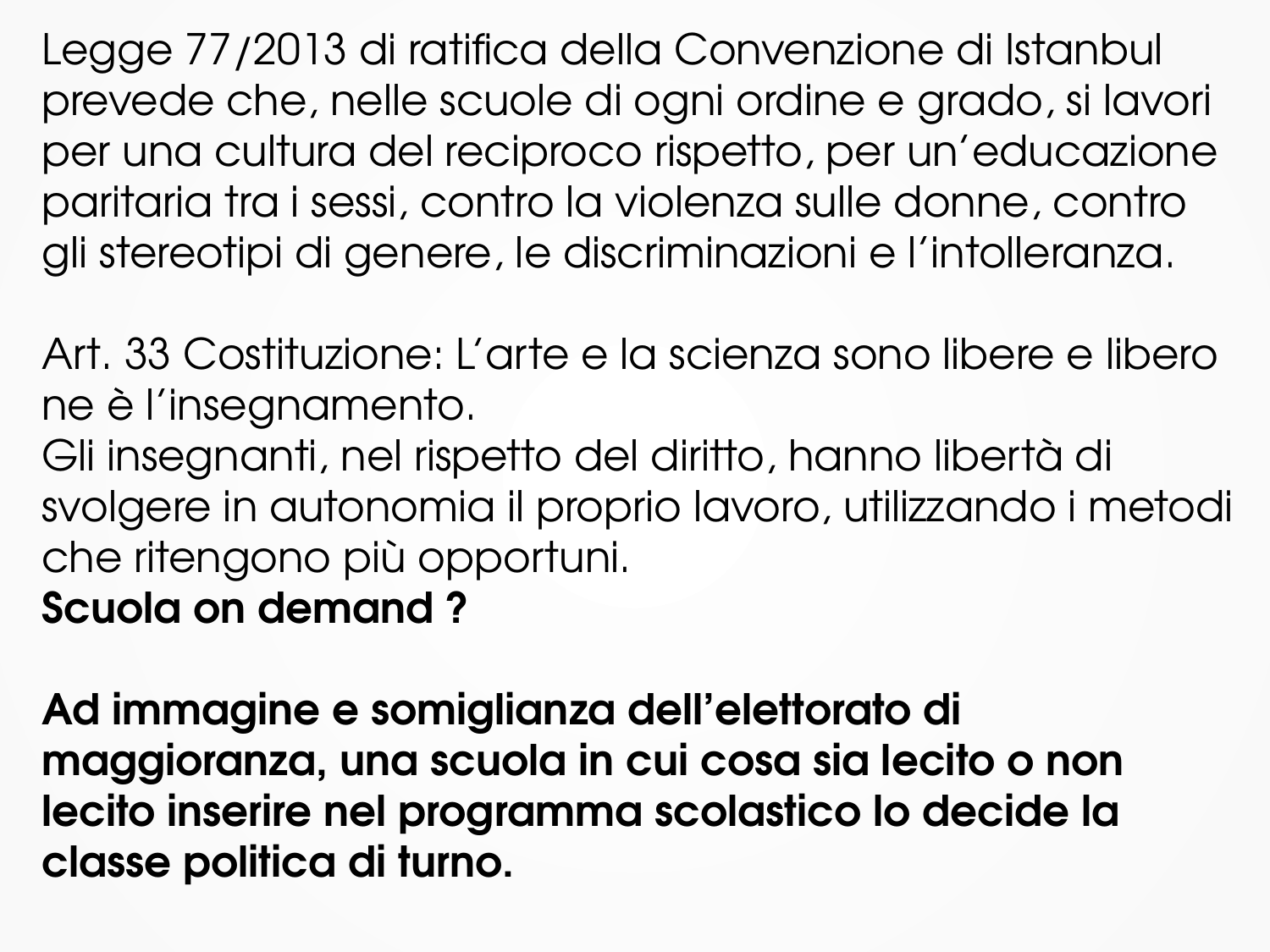

Legge 77/2013 di ratifica della Convenzione di Istanbul prevede che, nelle scuole di ogni ordine e grado, si lavori per una cultura del reciproco rispetto, per un’educazione paritaria tra i sessi, contro la violenza sulle donne, contro gli stereotipi di genere, le discriminazioni e l’intolleranza.

Art. 33 Costituzione: L’arte e la scienza sono libere e libero ne è l’insegnamento.
Gli insegnanti, nel rispetto del diritto, hanno libertà di svolgere in autonomia il proprio lavoro, utilizzando i metodi che ritengono più opportuni.
Scuola on demand ?

Ad immagine e somiglianza dell’elettorato di maggioranza, una scuola in cui cosa sia lecito o non lecito inserire nel programma scolastico lo decide la classe politica di turno.